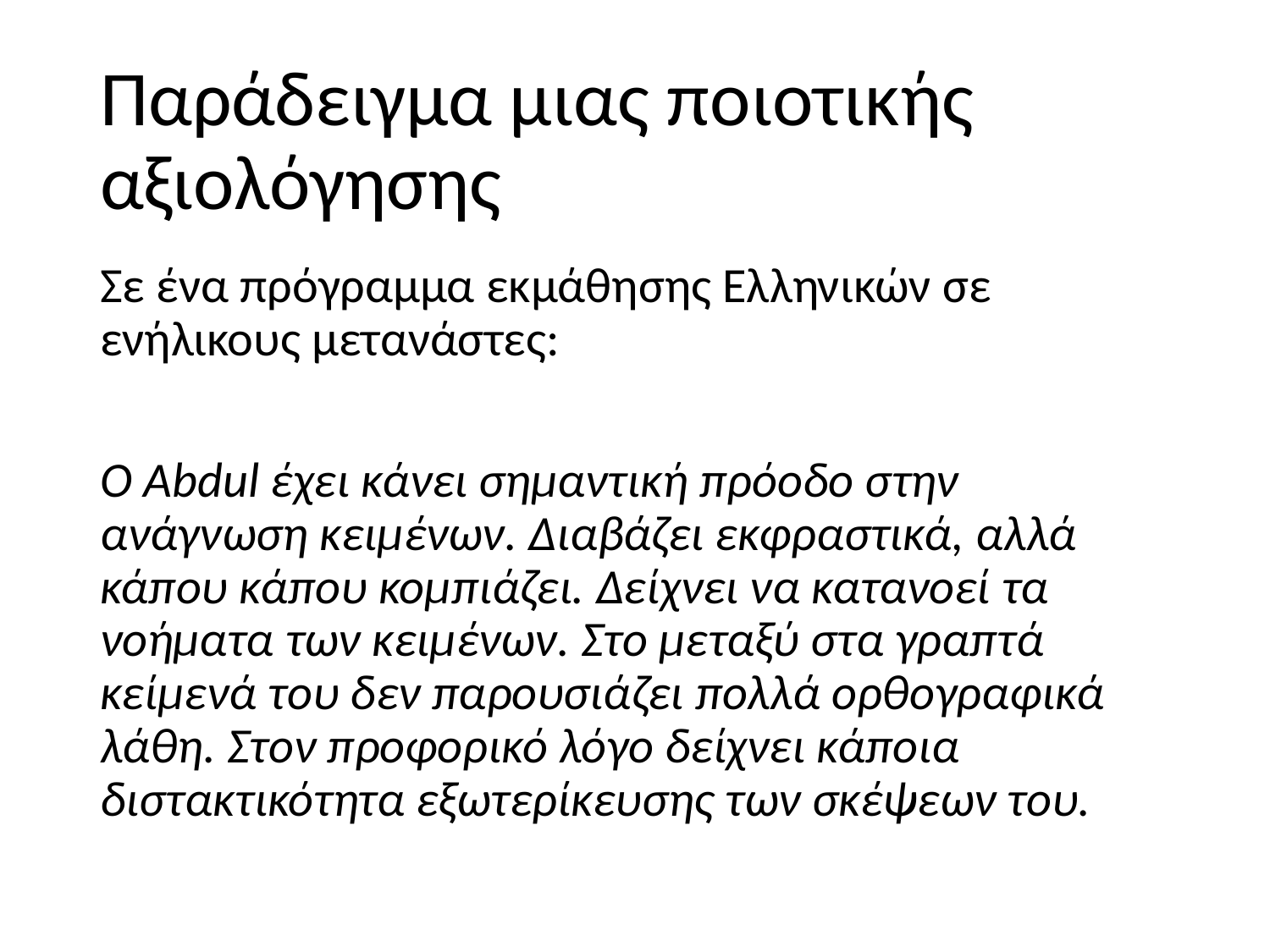

# Παράδειγμα μιας ποιοτικής αξιολόγησης
Σε ένα πρόγραμμα εκμάθησης Ελληνικών σε ενήλικους μετανάστες:

Ο Abdul έχει κάνει σημαντική πρόοδο στην ανάγνωση κειμένων. Διαβάζει εκφραστικά, αλλά κάπου κάπου κομπιάζει. Δείχνει να κατανοεί τα νοήματα των κειμένων. Στο μεταξύ στα γραπτά κείμενά του δεν παρουσιάζει πολλά ορθογραφικά λάθη. Στον προφορικό λόγο δείχνει κάποια διστακτικότητα εξωτερίκευσης των σκέψεων του.